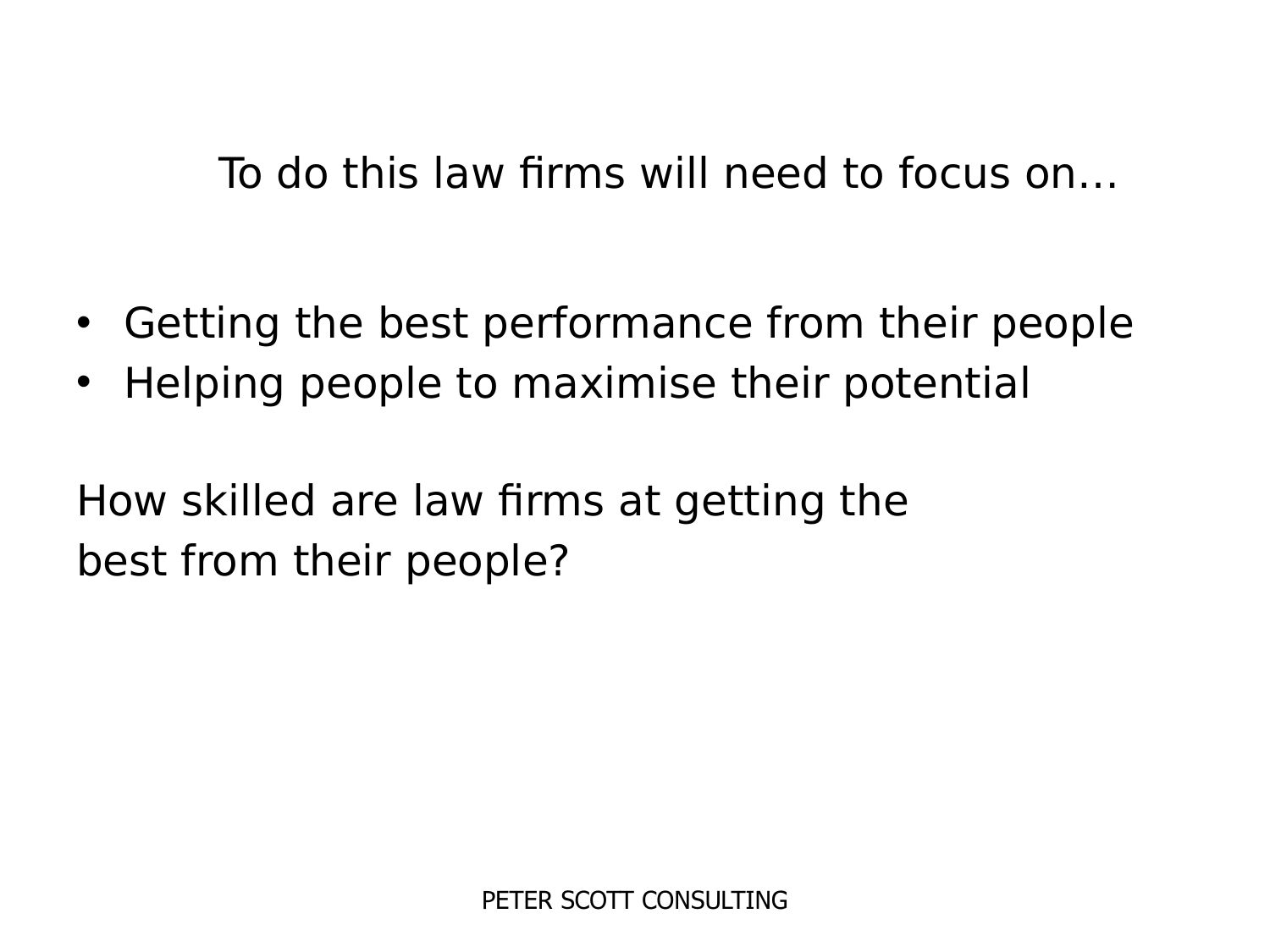

Getting the best performance from their people
Helping people to maximise their potential

How skilled are law firms at getting the
best from their people?

To do this law firms will need to focus on…
PETER SCOTT CONSULTING